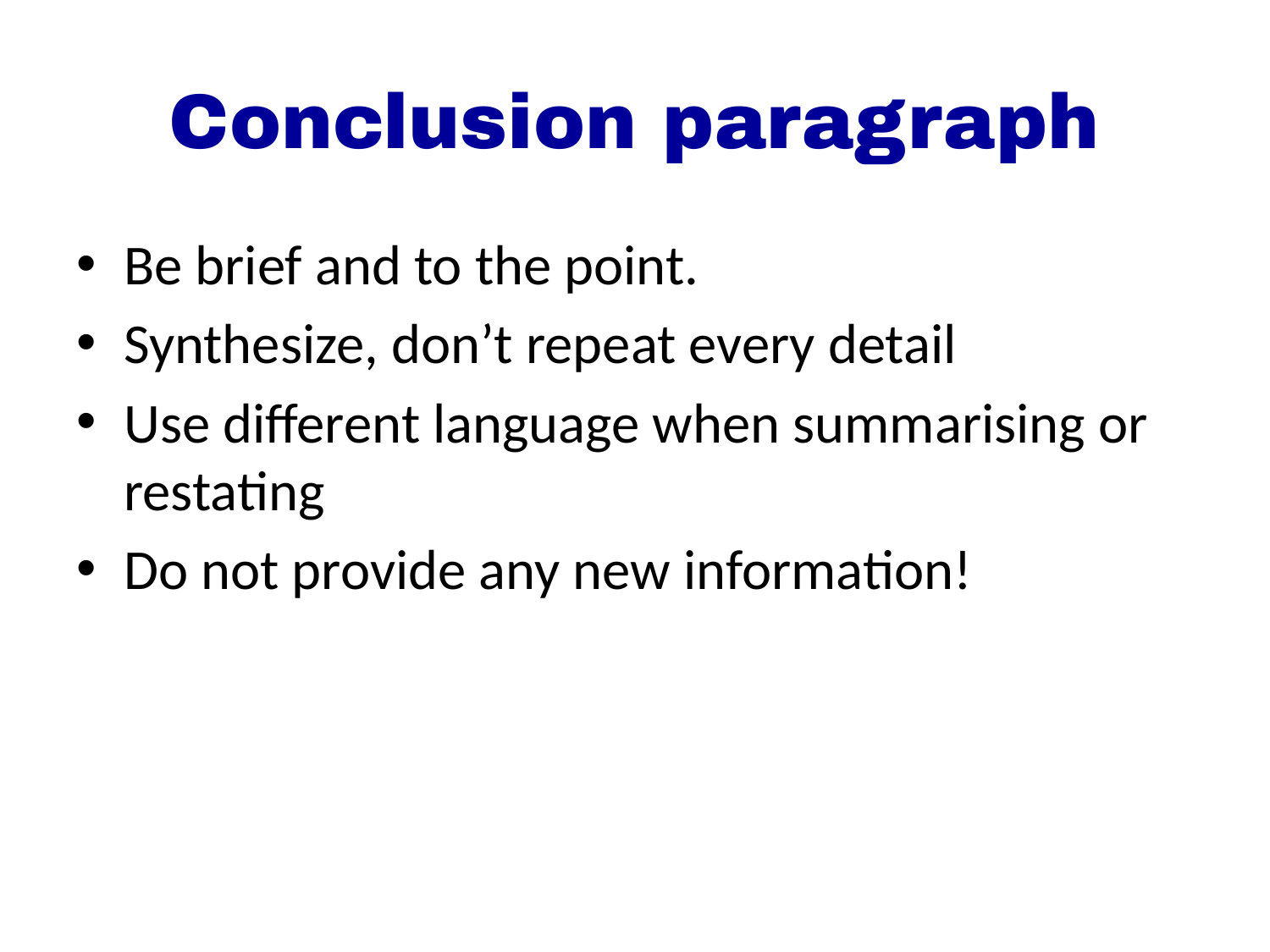

# Conclusion paragraph
Be brief and to the point.
Synthesize, don’t repeat every detail
Use different language when summarising or restating
Do not provide any new information!